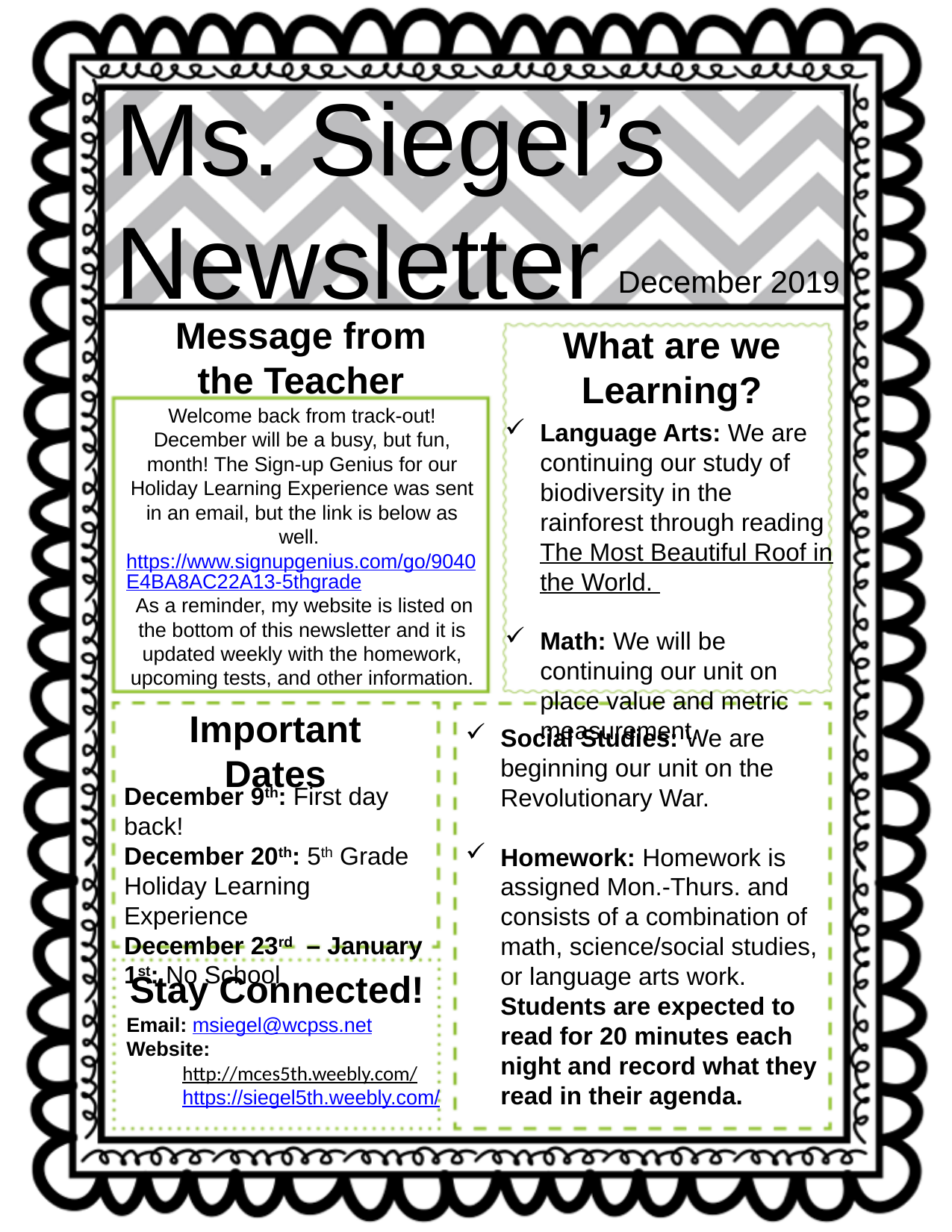

Ms. Siegel’s Newsletter
December 2019
Message from
the Teacher
What are we Learning?
Welcome back from track-out! December will be a busy, but fun, month! The Sign-up Genius for our Holiday Learning Experience was sent in an email, but the link is below as well. https://www.signupgenius.com/go/9040E4BA8AC22A13-5thgrade As a reminder, my website is listed on the bottom of this newsletter and it is updated weekly with the homework, upcoming tests, and other information.
Language Arts: We are continuing our study of biodiversity in the rainforest through reading The Most Beautiful Roof in the World.

Math: We will be continuing our unit on place value and metric measurement.

Important Dates
Social Studies: We are beginning our unit on the Revolutionary War.

Homework: Homework is assigned Mon.-Thurs. and consists of a combination of math, science/social studies, or language arts work. Students are expected to read for 20 minutes each night and record what they read in their agenda.

December 9th: First day back!
December 20th: 5th Grade Holiday Learning Experience
December 23rd  – January 1st: No School
Stay Connected!
Email: msiegel@wcpss.net
Website:
http://mces5th.weebly.com/ https://siegel5th.weebly.com/